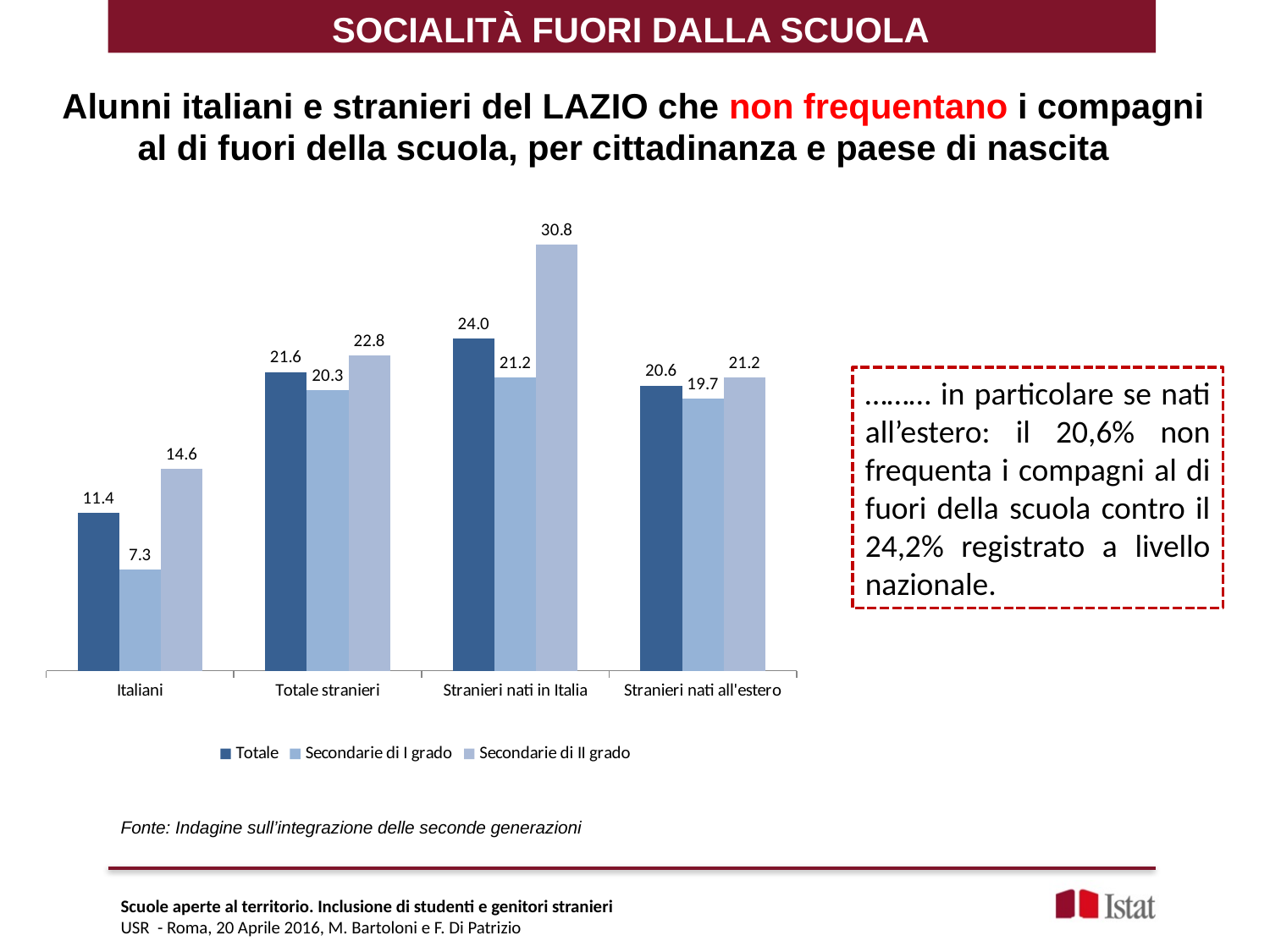

SOCIALITÀ FUORI DALLA SCUOLA
# Alunni italiani e stranieri del LAZIO che non frequentano i compagni al di fuori della scuola, per cittadinanza e paese di nascita

### Chart

| Category | Totale | Secondarie di I grado | Secondarie di II grado |
|---|---|---|---|
| Italiani | 11.4 | 7.3 | 14.6 |
| Totale stranieri | 21.6 | 20.3 | 22.8 |
| Stranieri nati in Italia | 24.0 | 21.2 | 30.8 |
| Stranieri nati all'estero | 20.62090572486471 | 19.66974763734552 | 21.233609847471232 |
……… in particolare se nati all’estero: il 20,6% non frequenta i compagni al di fuori della scuola contro il 24,2% registrato a livello nazionale.
Fonte: Indagine sull’integrazione delle seconde generazioni
Scuole aperte al territorio. Inclusione di studenti e genitori stranieri
USR  - Roma, 20 Aprile 2016, M. Bartoloni e F. Di Patrizio